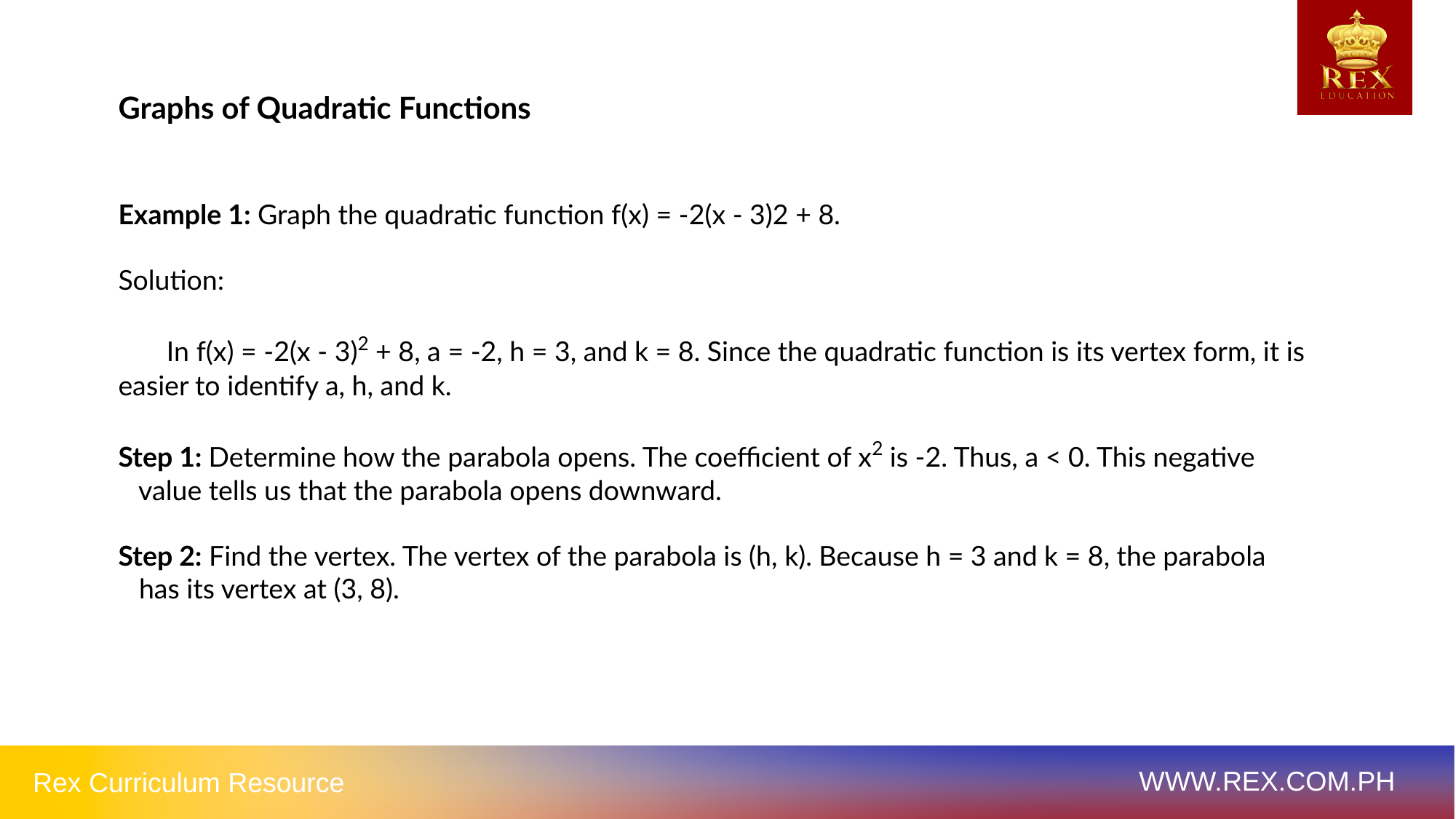

# Graphs of Quadratic Functions

Example 1: Graph the quadratic function f(x) = -2(x - 3)2 + 8.

Solution:

       In f(x) = -2(x - 3)2 + 8, a = -2, h = 3, and k = 8. Since the quadratic function is its vertex form, it is easier to identify a, h, and k.

Step 1: Determine how the parabola opens. The coefficient of x2 is -2. Thus, a < 0. This negative     	        value tells us that the parabola opens downward.

Step 2: Find the vertex. The vertex of the parabola is (h, k). Because h = 3 and k = 8, the parabola 	        has its vertex at (3, 8).